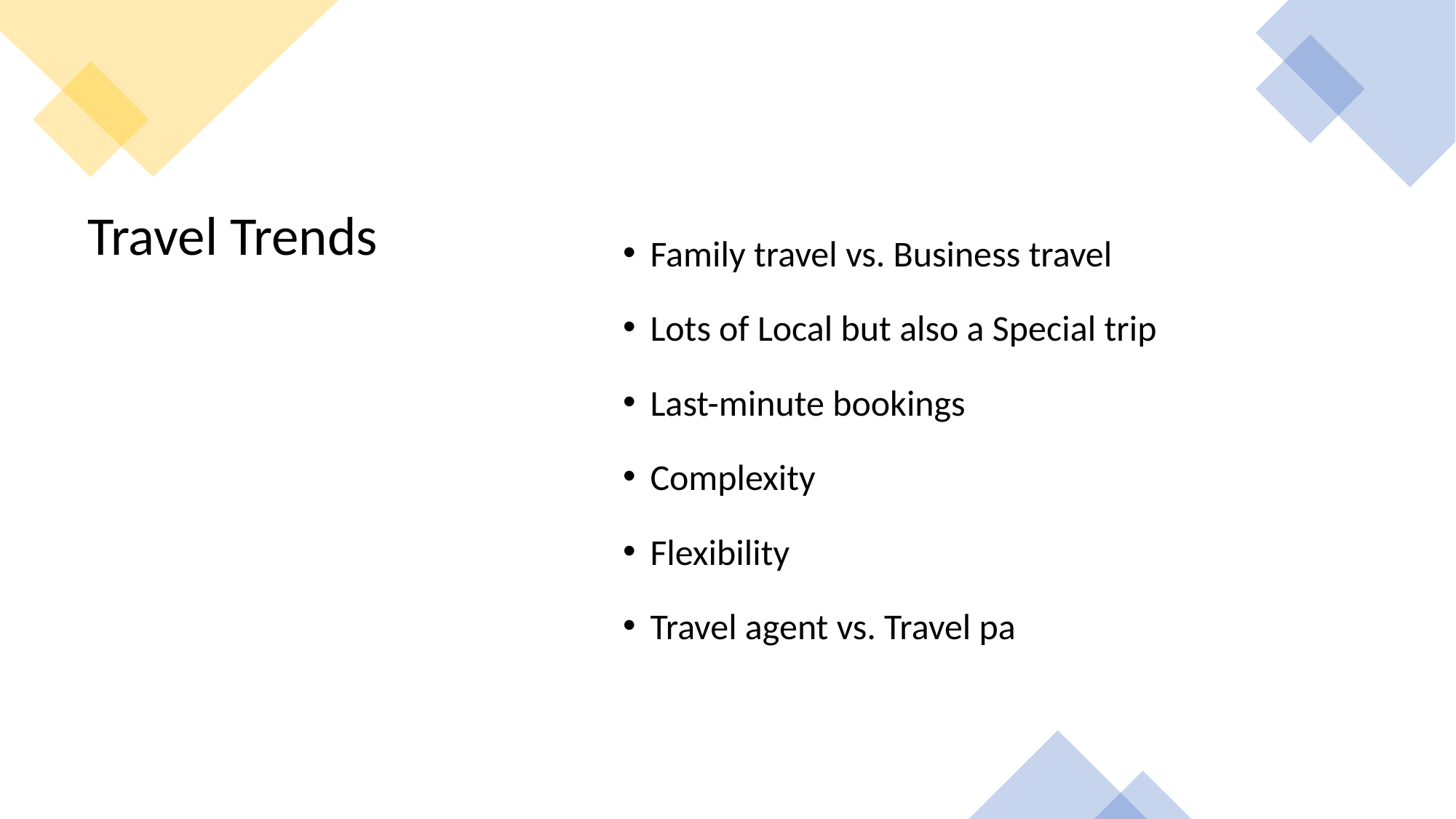

Family travel vs. Business travel
Lots of Local but also a Special trip
Last-minute bookings
Complexity
Flexibility
Travel agent vs. Travel pa
Travel Trends